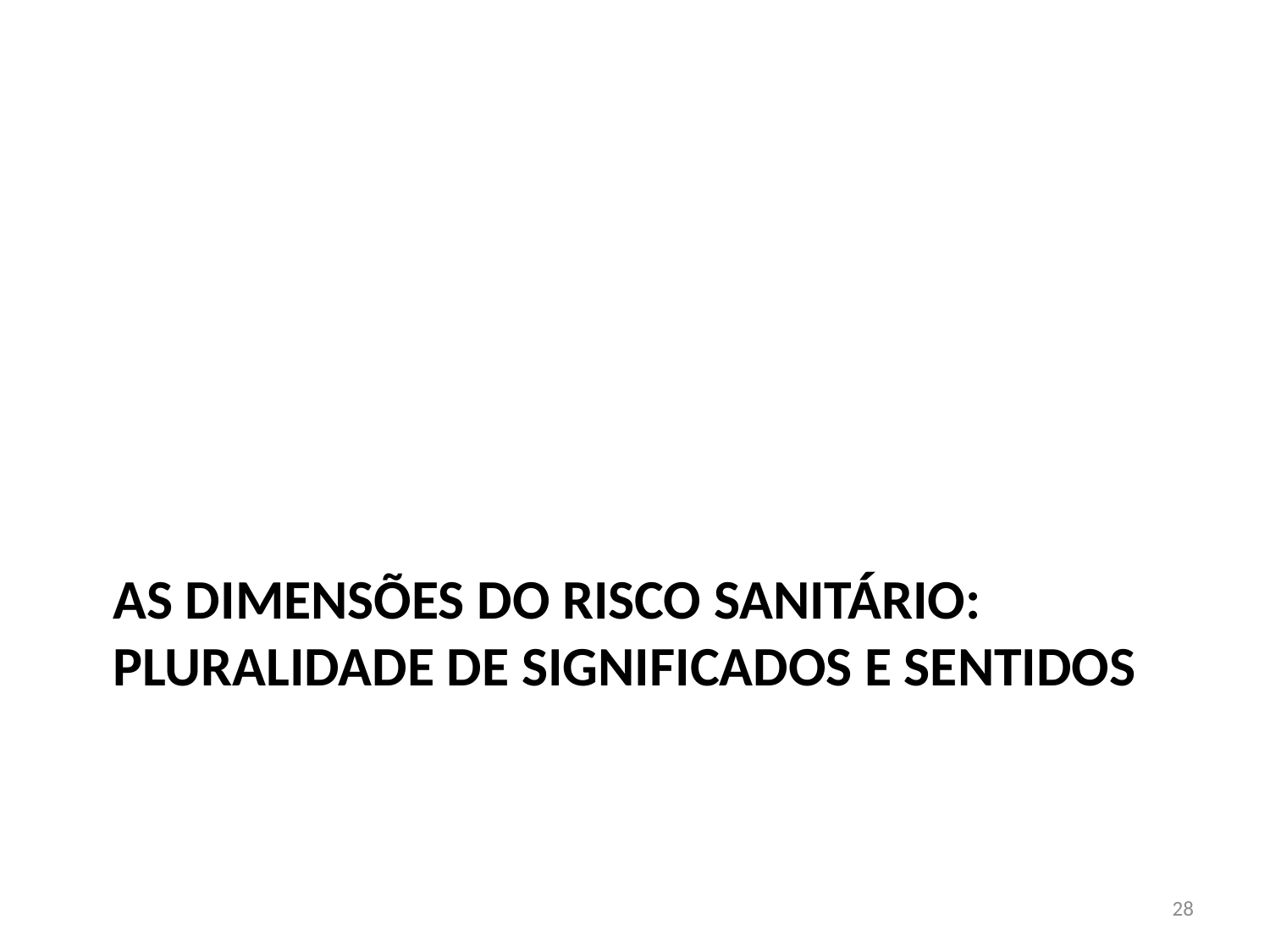

# As dimensões do Risco sanitário: pluralidade de significados e sentidos
28